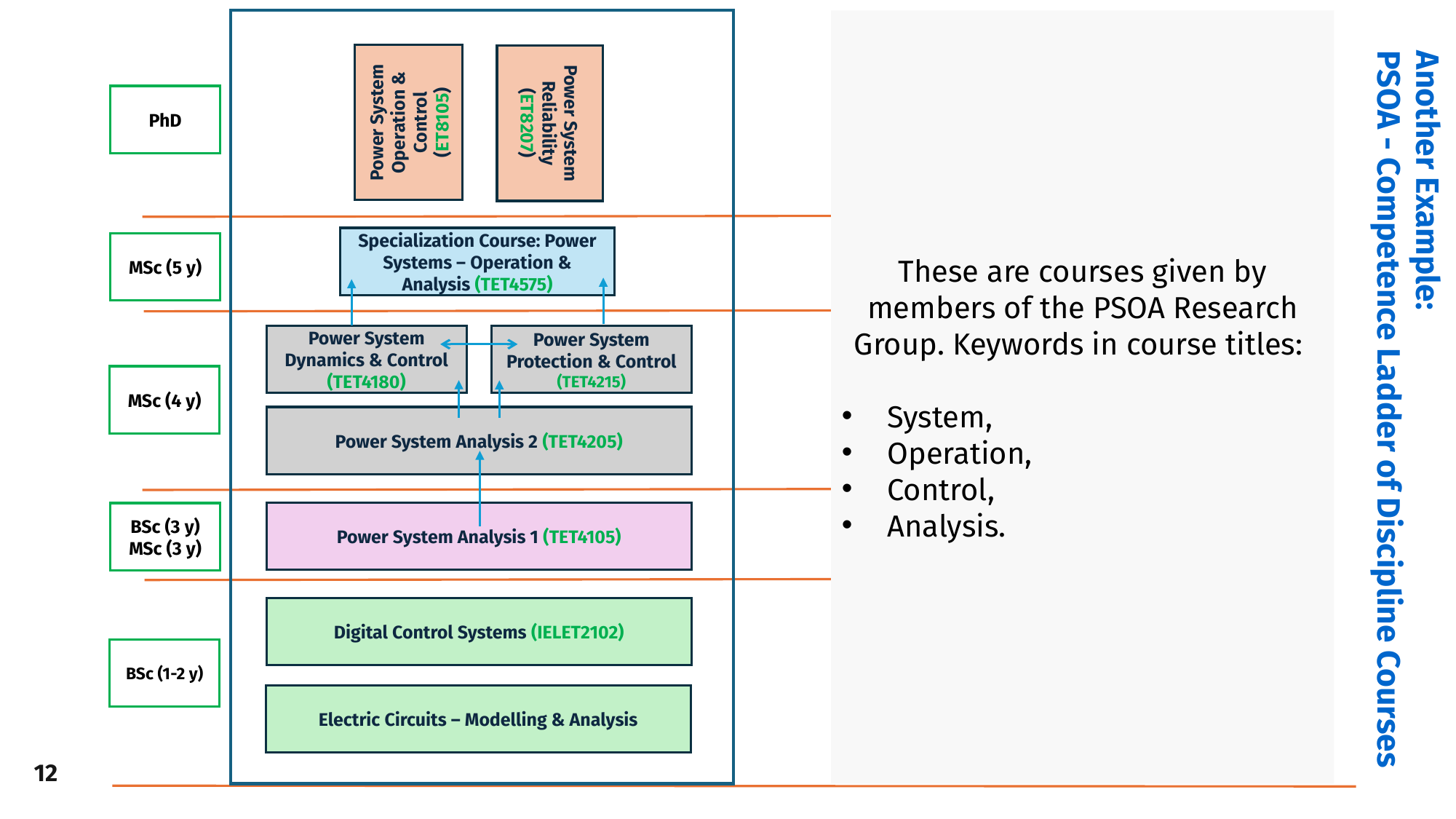

These are courses given by members of the PSOA Research Group. Keywords in course titles:

System,
Operation,
Control,
Analysis.
Power System Operation & Control (ET8105)
Power System Reliability (ET8207)
PhD
MSc (5 y)
MSc (4 y)
BSc (3 y)
MSc (3 y)
BSc (1-2 y)
Specialization Course: Power Systems – Operation & Analysis (TET4575)
Power System Protection & Control (TET4215)
Power System Dynamics & Control (TET4180)
Another Example:
PSOA - Competence Ladder of Discipline Courses
Power System Analysis 2 (TET4205)
Power System Analysis 1 (TET4105)
Digital Control Systems (IELET2102)
Electric Circuits – Modelling & Analysis
12